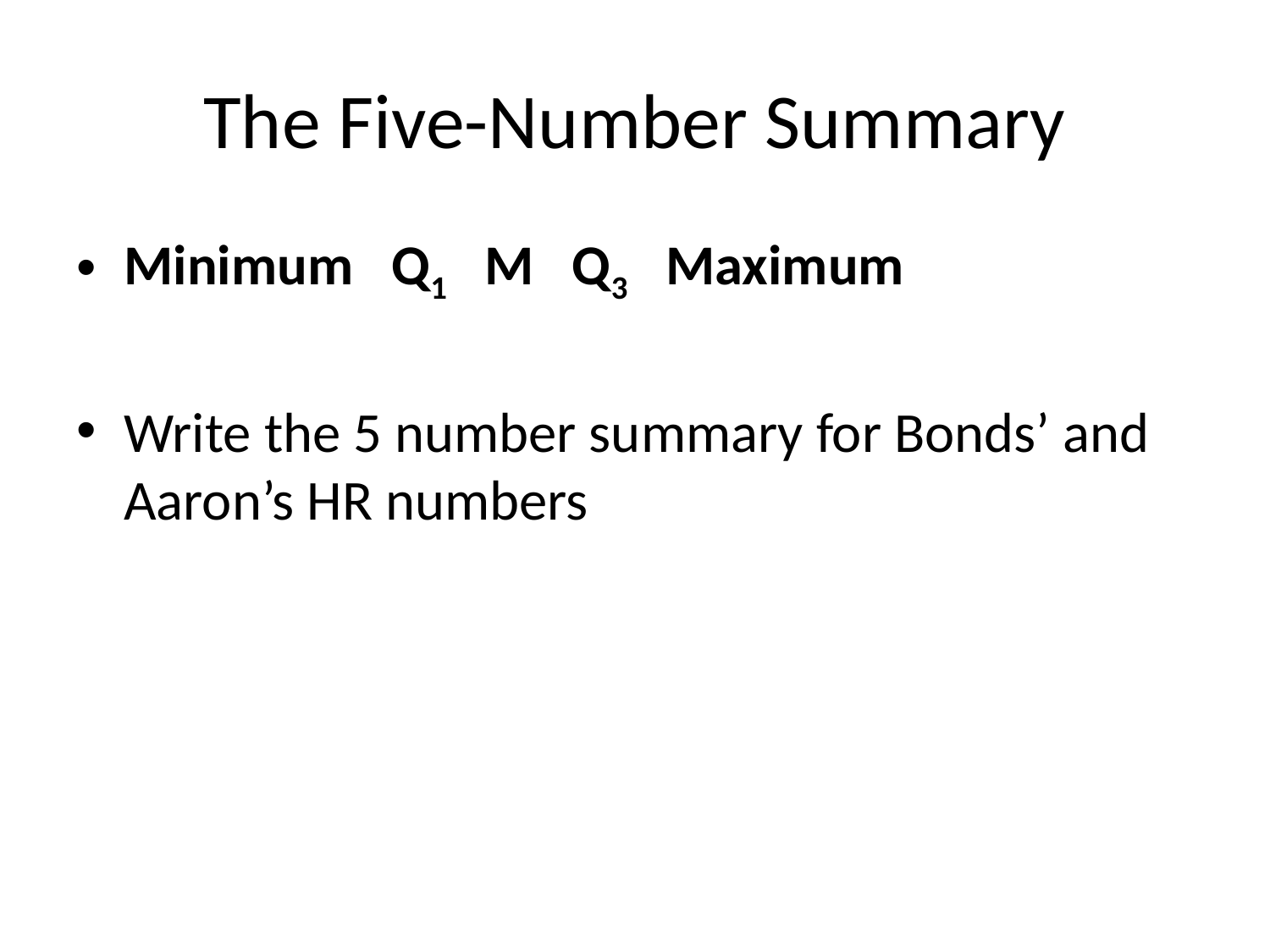

# The Five-Number Summary
Minimum   Q1   M   Q3   Maximum

Write the 5 number summary for Bonds’ and Aaron’s HR numbers